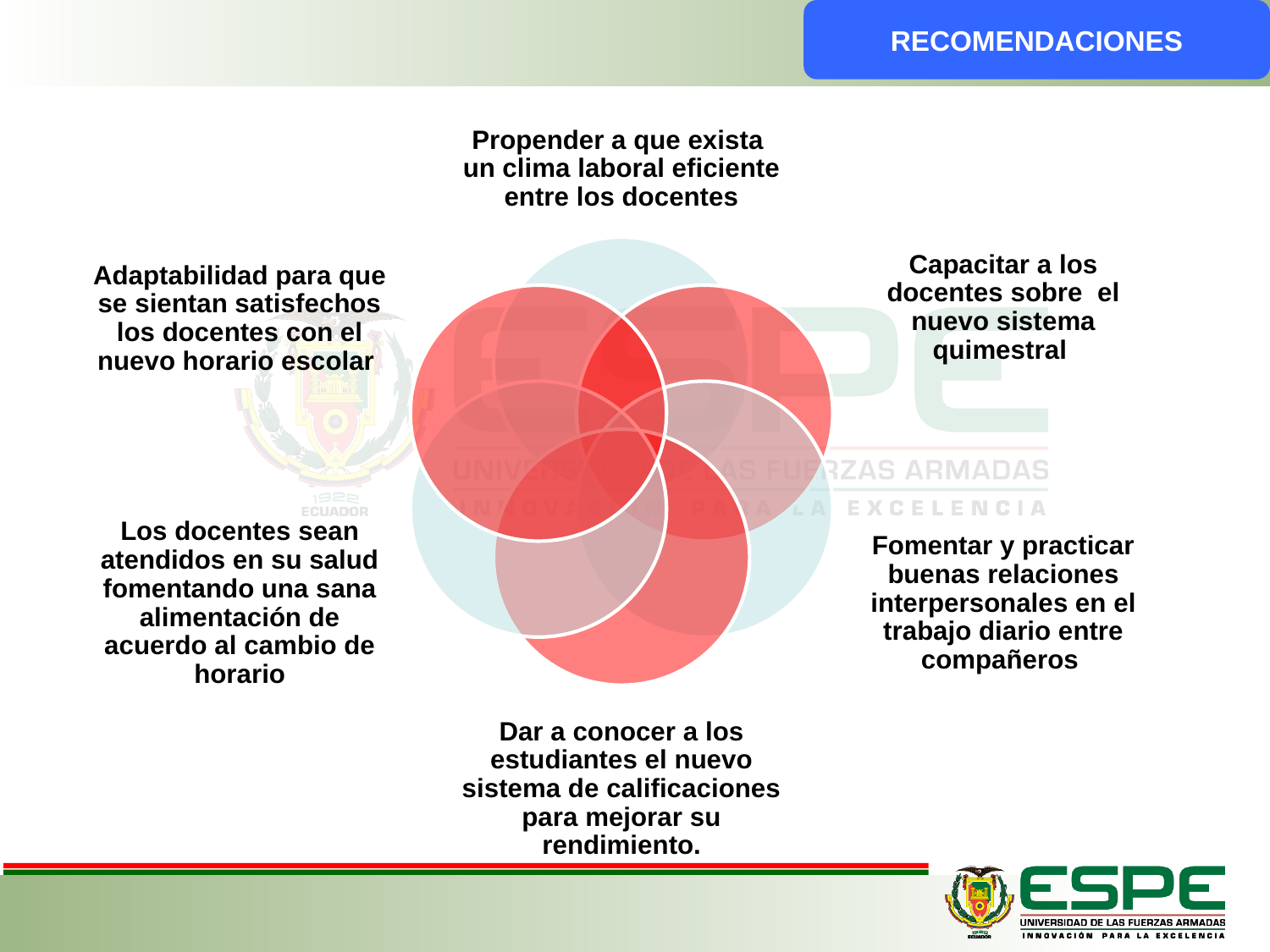

RECOMENDACIONES
Propender a que exista  un clima laboral eficiente entre los docentes
Capacitar a los docentes sobre  el nuevo sistema quimestral
Fomentar y practicar buenas relaciones interpersonales en el trabajo diario entre compañeros
Dar a conocer a los estudiantes el nuevo sistema de calificaciones para mejorar su rendimiento.
Los docentes sean atendidos en su salud fomentando una sana alimentación de acuerdo al cambio de horario
Adaptabilidad para que se sientan satisfechos los docentes con el nuevo horario escolar